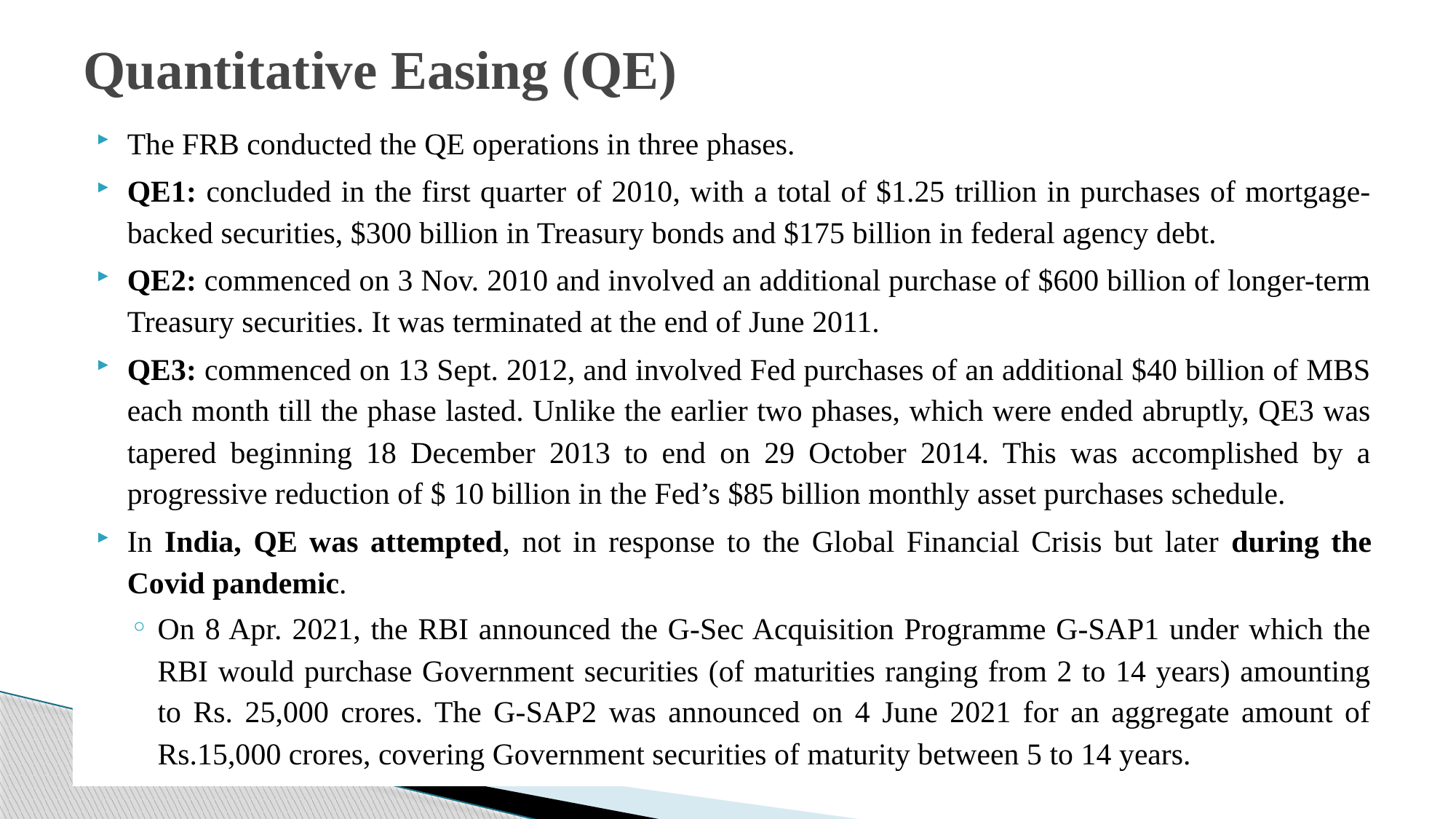

# Quantitative Easing (QE)
The FRB conducted the QE operations in three phases.
QE1: concluded in the first quarter of 2010, with a total of $1.25 trillion in purchases of mortgage-backed securities, $300 billion in Treasury bonds and $175 billion in federal agency debt.
QE2: commenced on 3 Nov. 2010 and involved an additional purchase of $600 billion of longer-term Treasury securities. It was terminated at the end of June 2011.
QE3: commenced on 13 Sept. 2012, and involved Fed purchases of an additional $40 billion of MBS each month till the phase lasted. Unlike the earlier two phases, which were ended abruptly, QE3 was tapered beginning 18 December 2013 to end on 29 October 2014. This was accomplished by a progressive reduction of $ 10 billion in the Fed’s $85 billion monthly asset purchases schedule.
In India, QE was attempted, not in response to the Global Financial Crisis but later during the Covid pandemic.
On 8 Apr. 2021, the RBI announced the G-Sec Acquisition Programme G-SAP1 under which the RBI would purchase Government securities (of maturities ranging from 2 to 14 years) amounting to Rs. 25,000 crores. The G-SAP2 was announced on 4 June 2021 for an aggregate amount of Rs.15,000 crores, covering Government securities of maturity between 5 to 14 years.